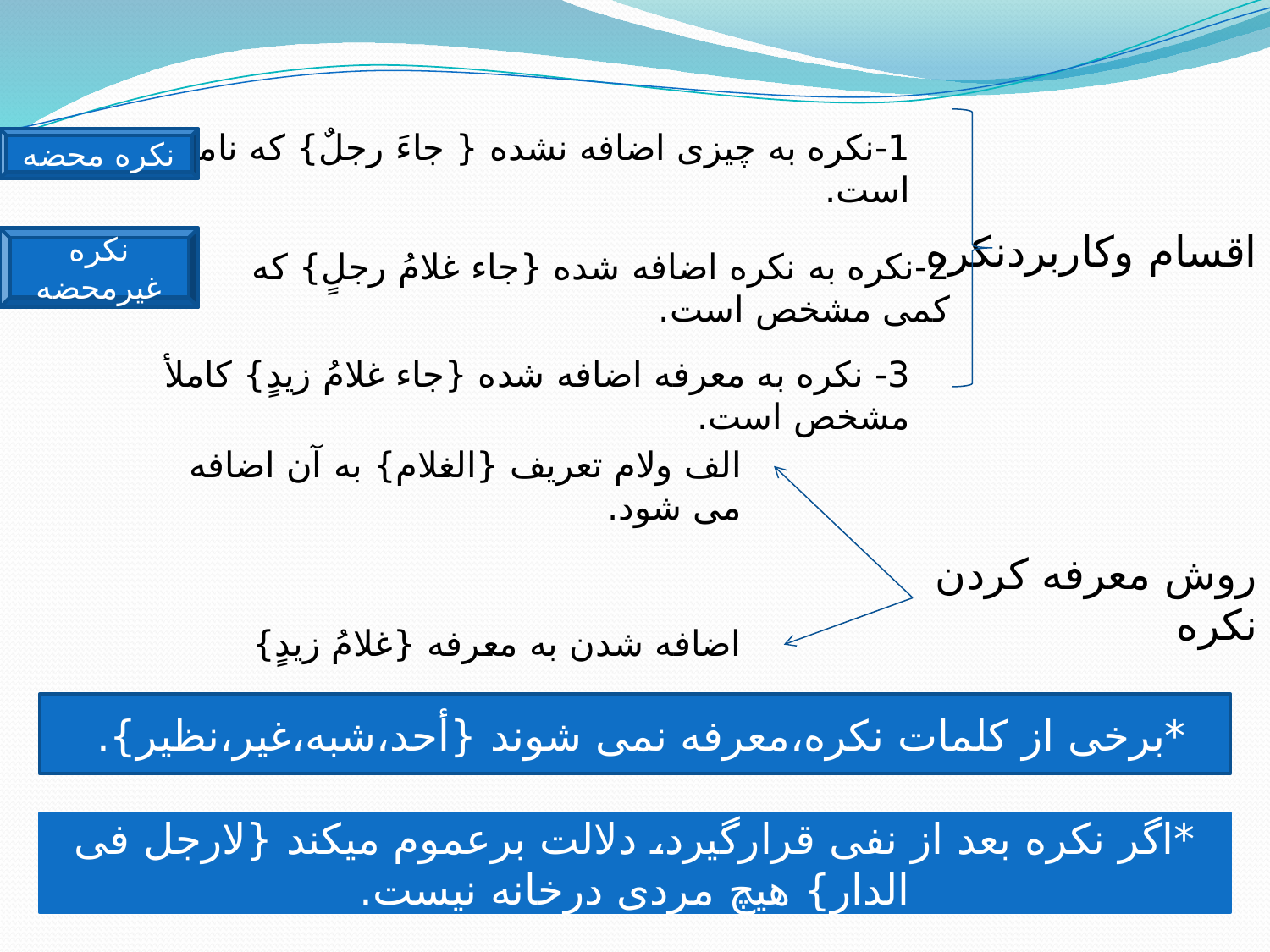

1-نکره به چیزی اضافه نشده { جاءَ رجلٌ} که نامشخص است.
نکره محضه
اقسام وکاربردنکره
نکره غیرمحضه
2-نکره به نکره اضافه شده {جاء غلامُ رجلٍ} که کمی مشخص است.
3- نکره به معرفه اضافه شده {جاء غلامُ زیدٍ} کاملأ مشخص است.
الف ولام تعریف {الغلام} به آن اضافه می شود.
روش معرفه کردن نکره
اضافه شدن به معرفه {غلامُ زیدٍ}
*برخی از کلمات نکره،معرفه نمی شوند {أحد،شبه،غیر،نظیر}.
*اگر نکره بعد از نفی قرارگیرد، دلالت برعموم میکند {لارجل فی الدار} هیچ مردی درخانه نیست.